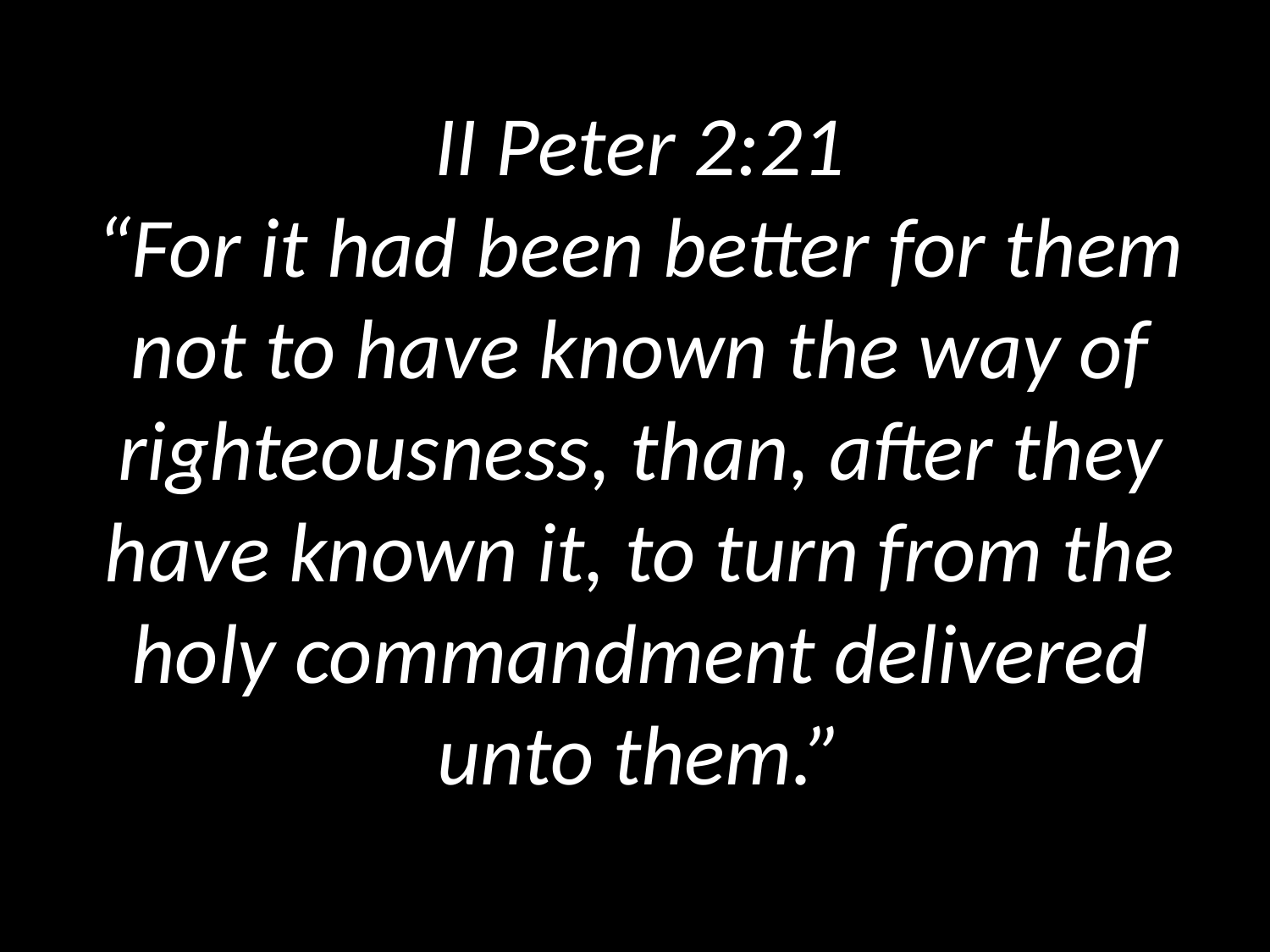

II Peter 2:21
“For it had been better for them not to have known the way of righteousness, than, after they have known it, to turn from the holy commandment delivered unto them.”